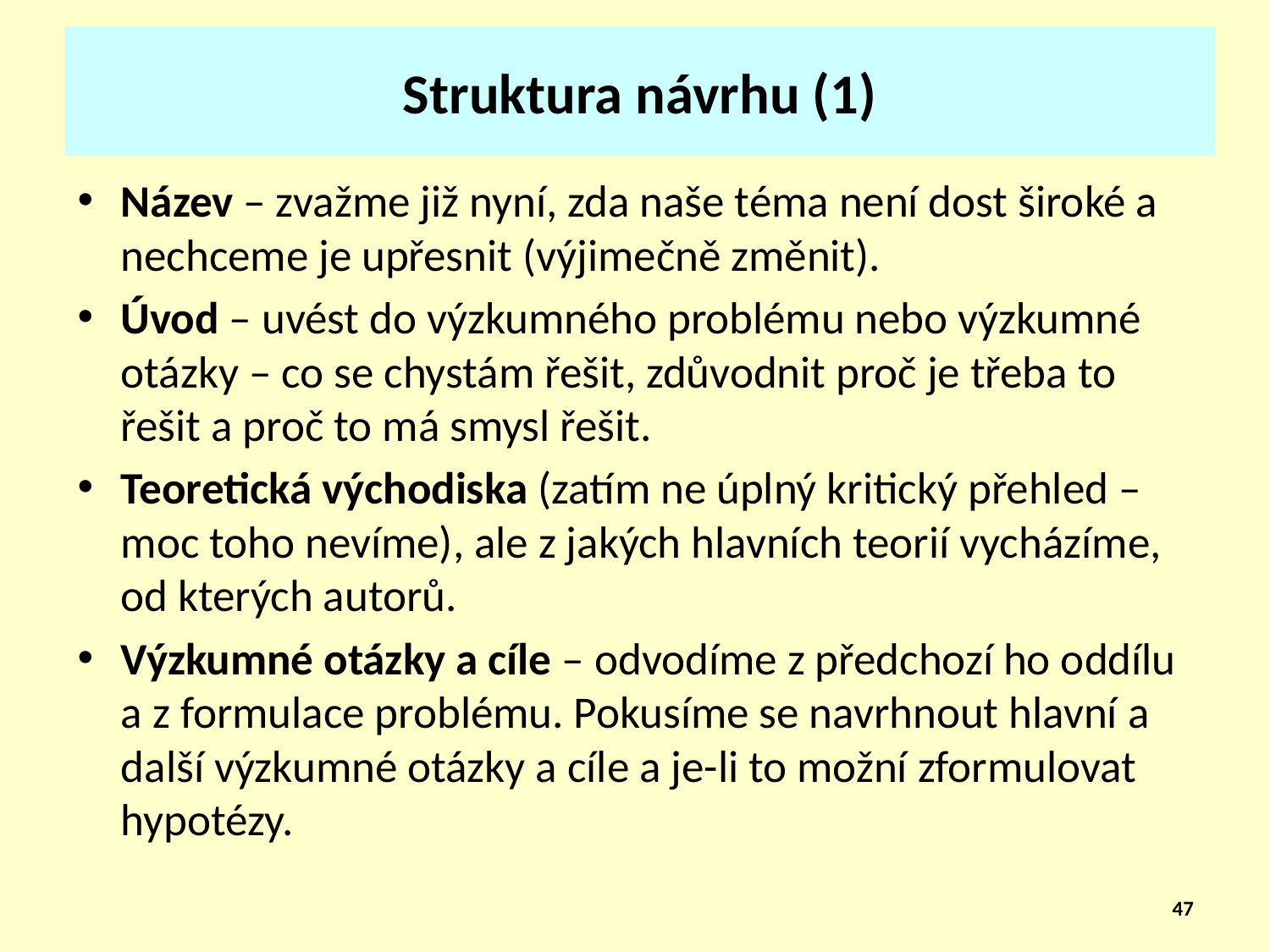

# Struktura návrhu (1)
Název – zvažme již nyní, zda naše téma není dost široké a nechceme je upřesnit (výjimečně změnit).
Úvod – uvést do výzkumného problému nebo výzkumné otázky – co se chystám řešit, zdůvodnit proč je třeba to řešit a proč to má smysl řešit.
Teoretická východiska (zatím ne úplný kritický přehled – moc toho nevíme), ale z jakých hlavních teorií vycházíme, od kterých autorů.
Výzkumné otázky a cíle – odvodíme z předchozí ho oddílu a z formulace problému. Pokusíme se navrhnout hlavní a další výzkumné otázky a cíle a je-li to možní zformulovat hypotézy.
47